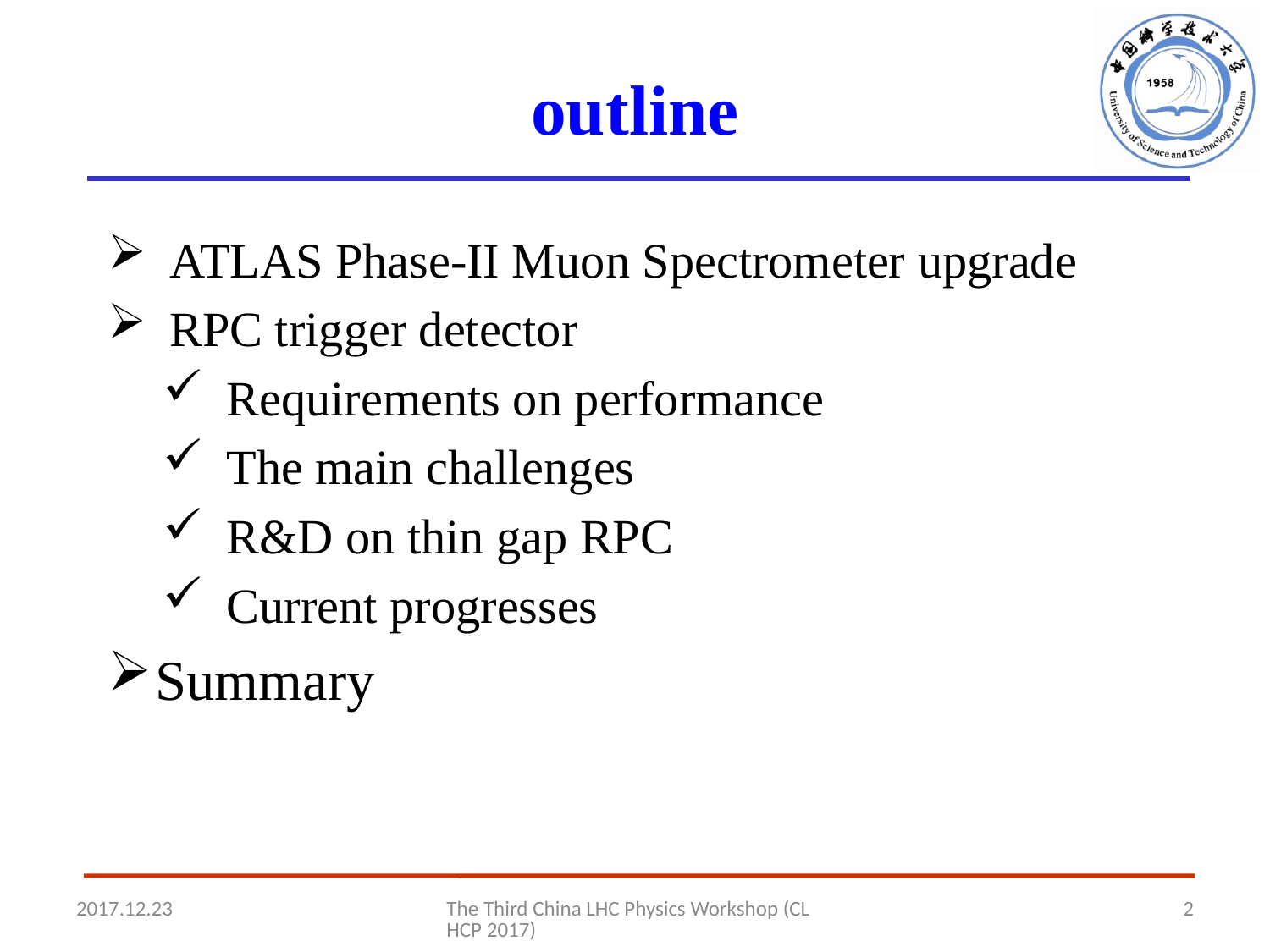

outline
ATLAS Phase-II Muon Spectrometer upgrade
RPC trigger detector
Requirements on performance
The main challenges
R&D on thin gap RPC
Current progresses
Summary
2017.12.23
The Third China LHC Physics Workshop (CLHCP 2017)
2